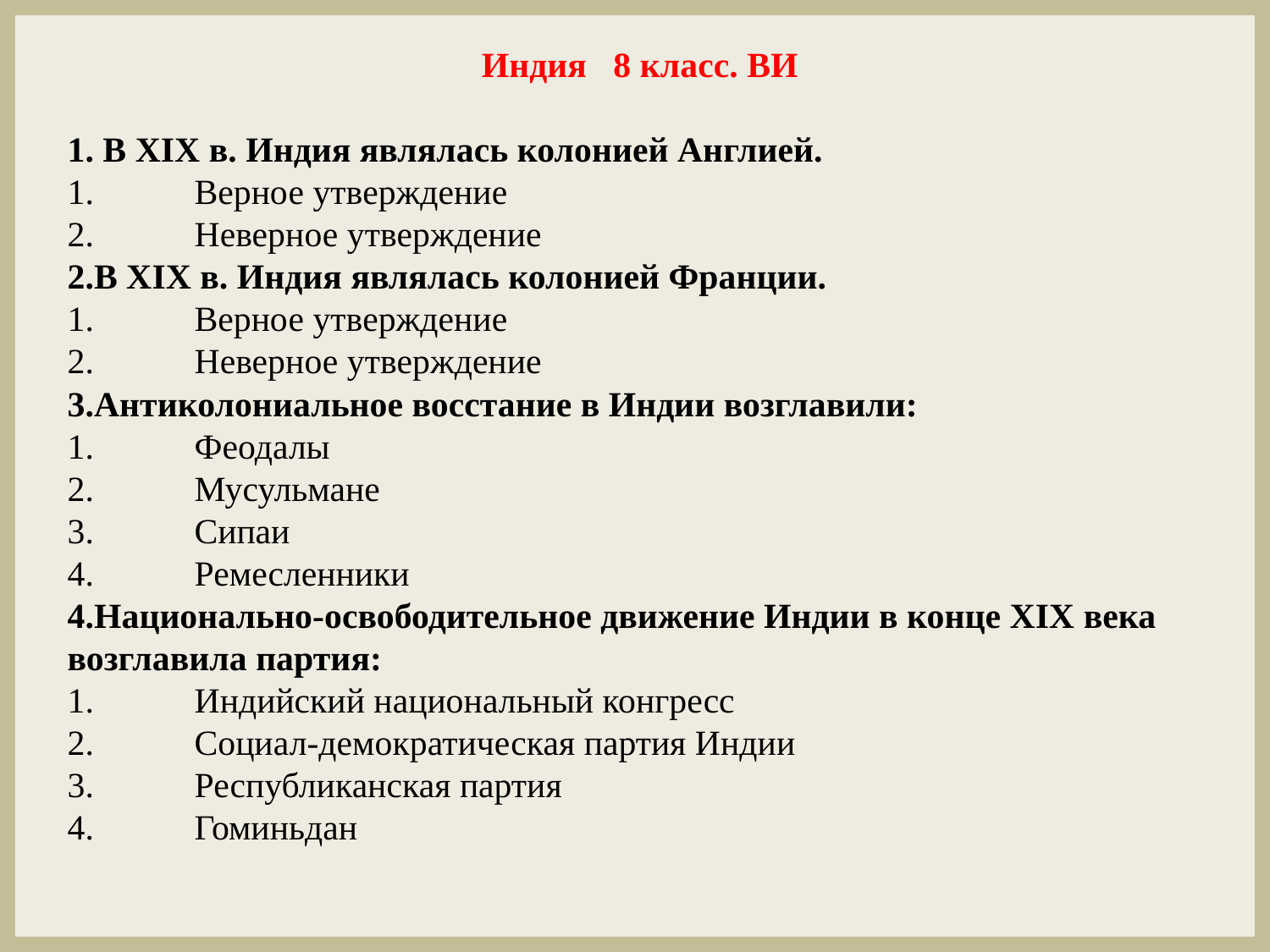

Индия   8 класс. ВИ

1. В XIX в. Индия являлась колонией Англией.
1.	Верное утверждение
2.	Неверное утверждение
2.В XIX в. Индия являлась колонией Франции.
1.	Верное утверждение
2.	Неверное утверждение
3.Антиколониальное восстание в Индии возглавили:
1.	Феодалы
2.	Мусульмане
3.	Сипаи
4.	Ремесленники
4.Национально-освободительное движение Индии в конце XIX века возглавила партия:
1.	Индийский национальный конгресс
2.	Социал-демократическая партия Индии
3.	Республиканская партия
4.	Гоминьдан